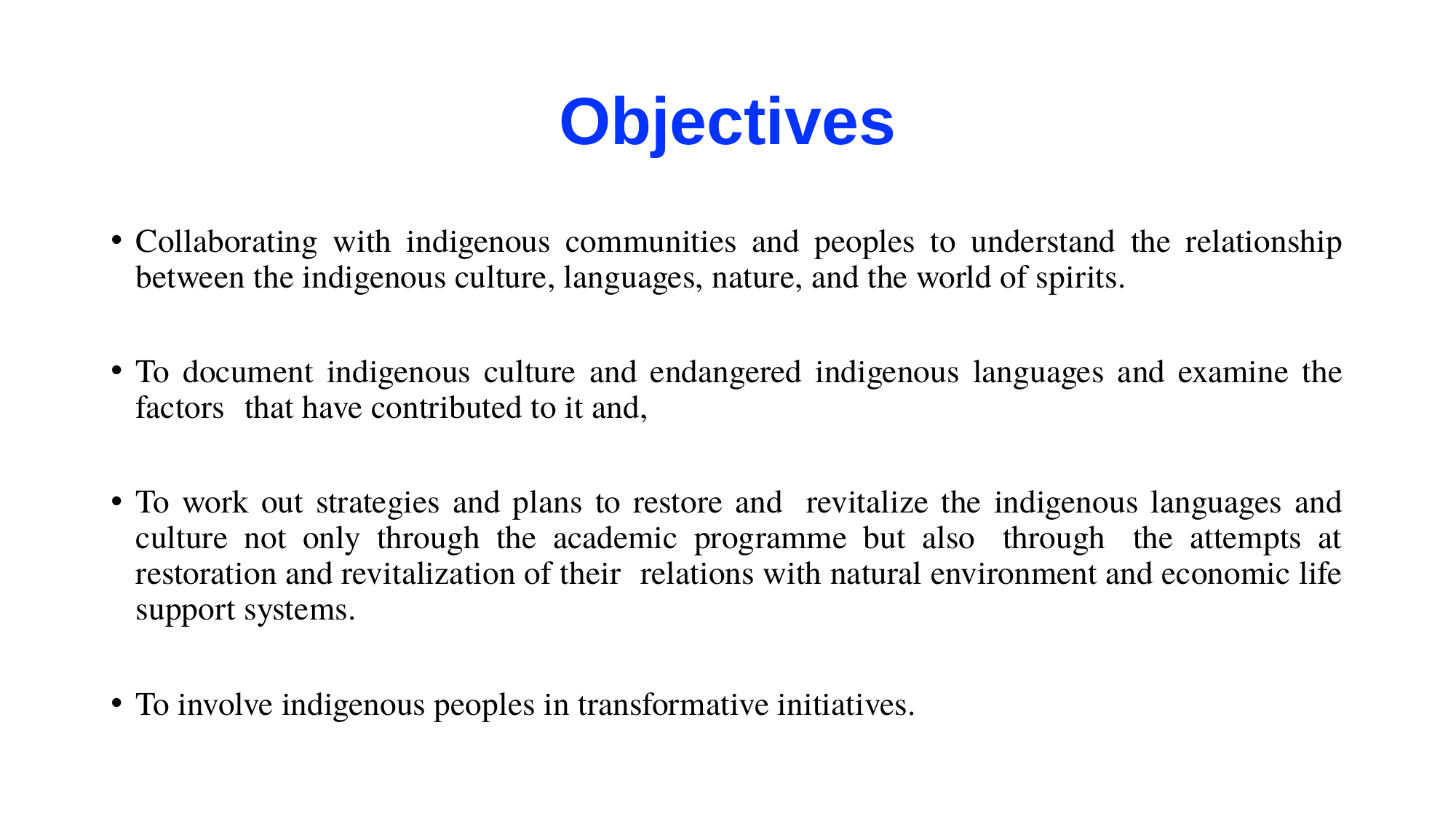

# Objectives
Collaborating with indigenous communities and peoples to understand the relationship between the indigenous culture, languages, nature, and the world of spirits.

To document indigenous culture and endangered indigenous languages and examine the factors  that have contributed to it and,

To work out strategies and plans to restore and  revitalize the indigenous languages and culture not only through the academic programme but also  through  the attempts at restoration and revitalization of their  relations with natural environment and economic life support systems.

To involve indigenous peoples in transformative initiatives.